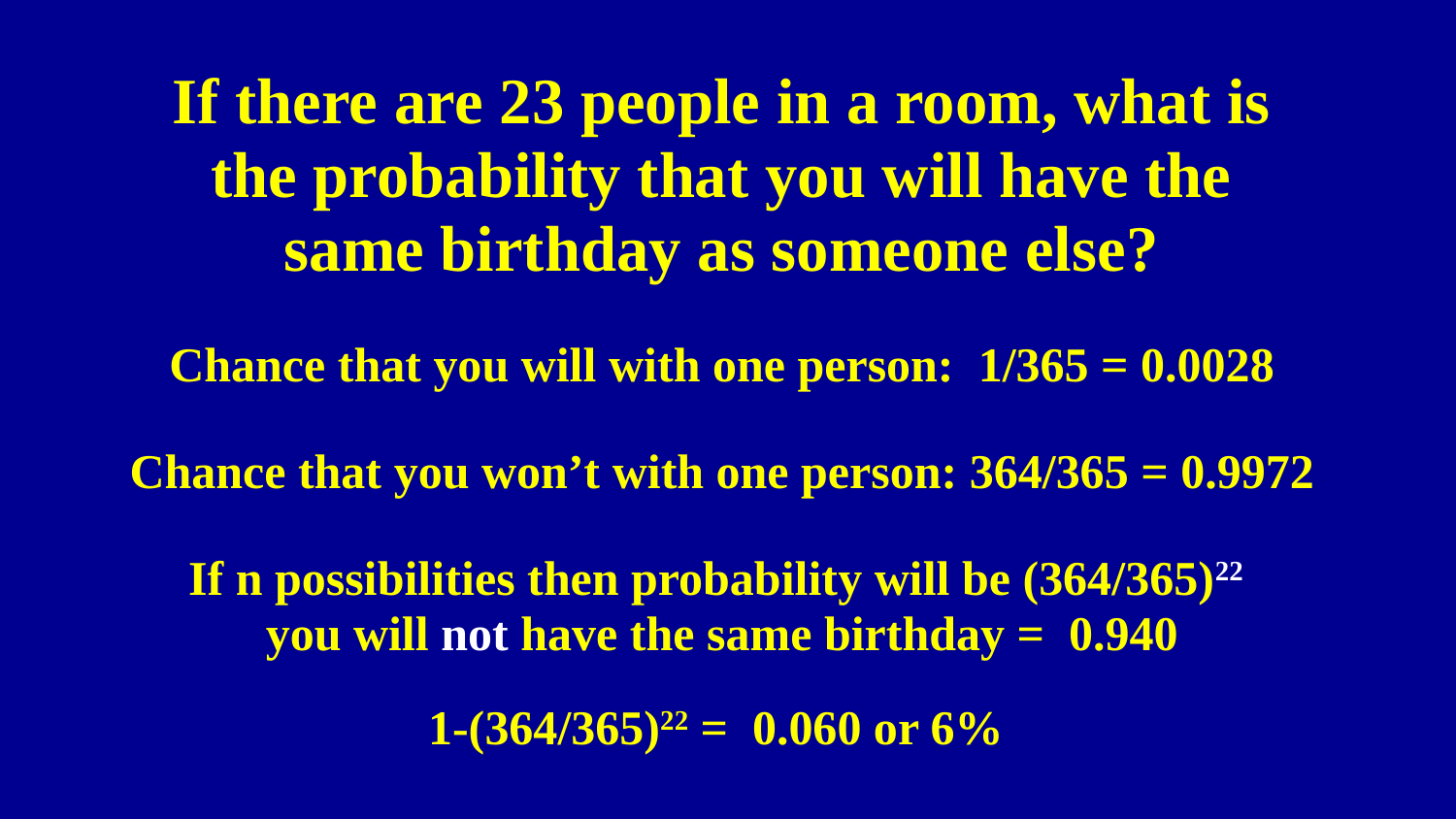

If there are 23 people in a room, what is the probability that you will have the same birthday as someone else?
Chance that you will with one person:  1/365 = 0.0028
Chance that you won’t with one person: 364/365 = 0.9972
If n possibilities then probability will be (364/365)22
you will not have the same birthday =  0.940
1-(364/365)22 =  0.060 or 6%